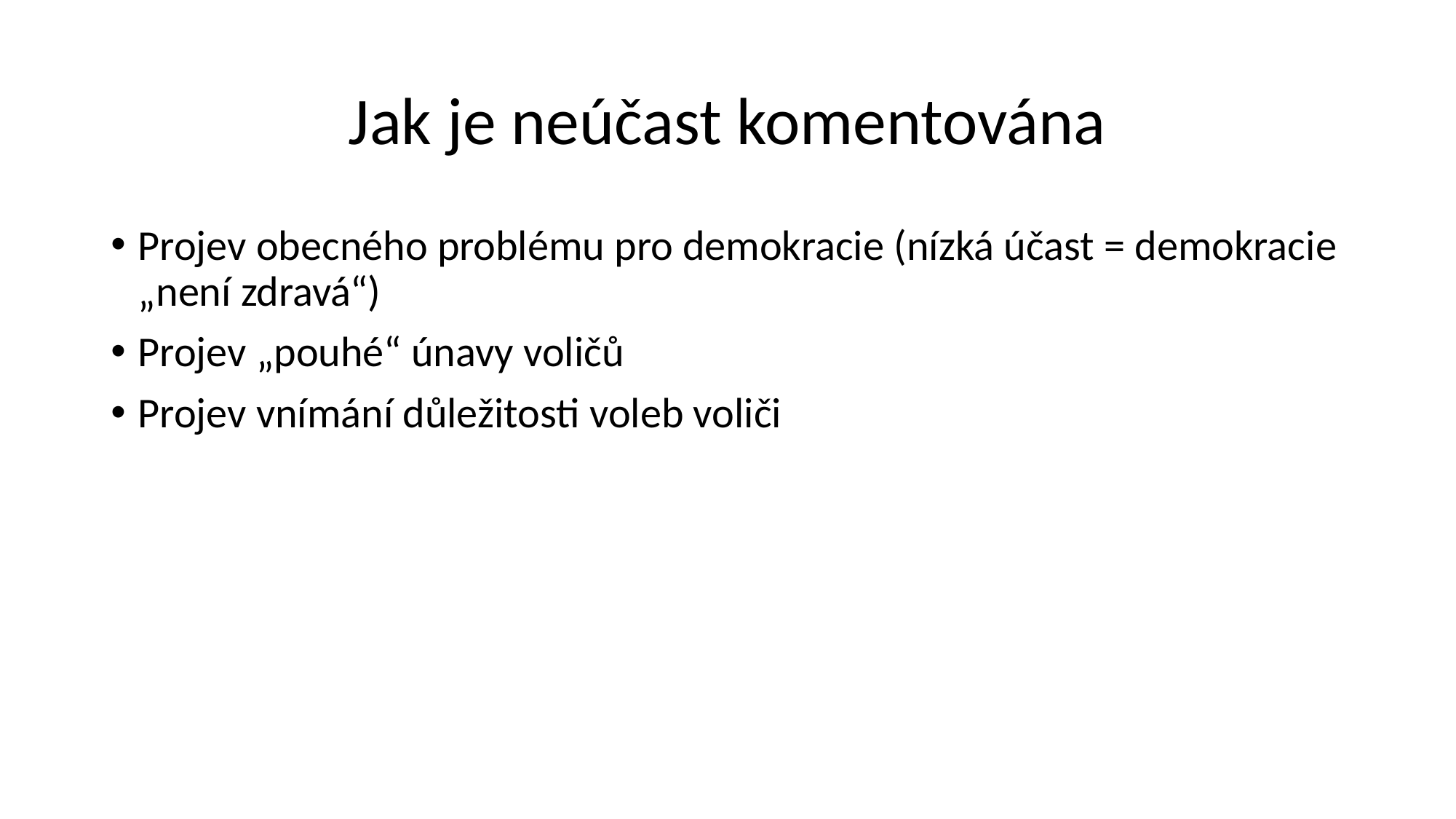

# Jak je neúčast komentována
Projev obecného problému pro demokracie (nízká účast = demokracie „není zdravá“)
Projev „pouhé“ únavy voličů
Projev vnímání důležitosti voleb voliči